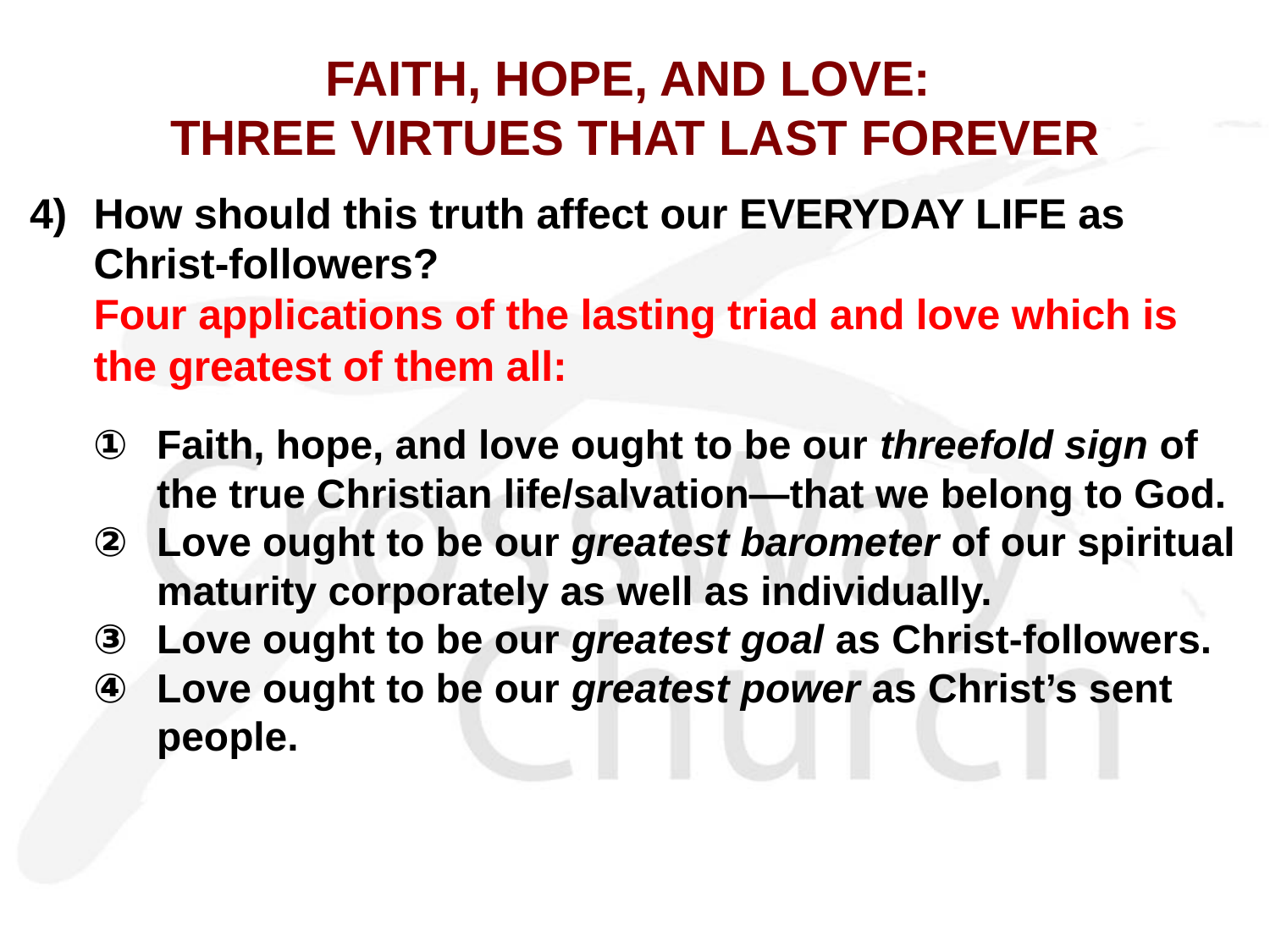

# FAITH, HOPE, AND LOVE: THREE VIRTUES THAT LAST FOREVER
4)	How should this truth affect our EVERYDAY LIFE as Christ-followers?
Four applications of the lasting triad and love which is the greatest of them all:

Faith, hope, and love ought to be our threefold sign of the true Christian life/salvation—that we belong to God.
Love ought to be our greatest barometer of our spiritual maturity corporately as well as individually.
Love ought to be our greatest goal as Christ-followers.
Love ought to be our greatest power as Christ’s sent people.